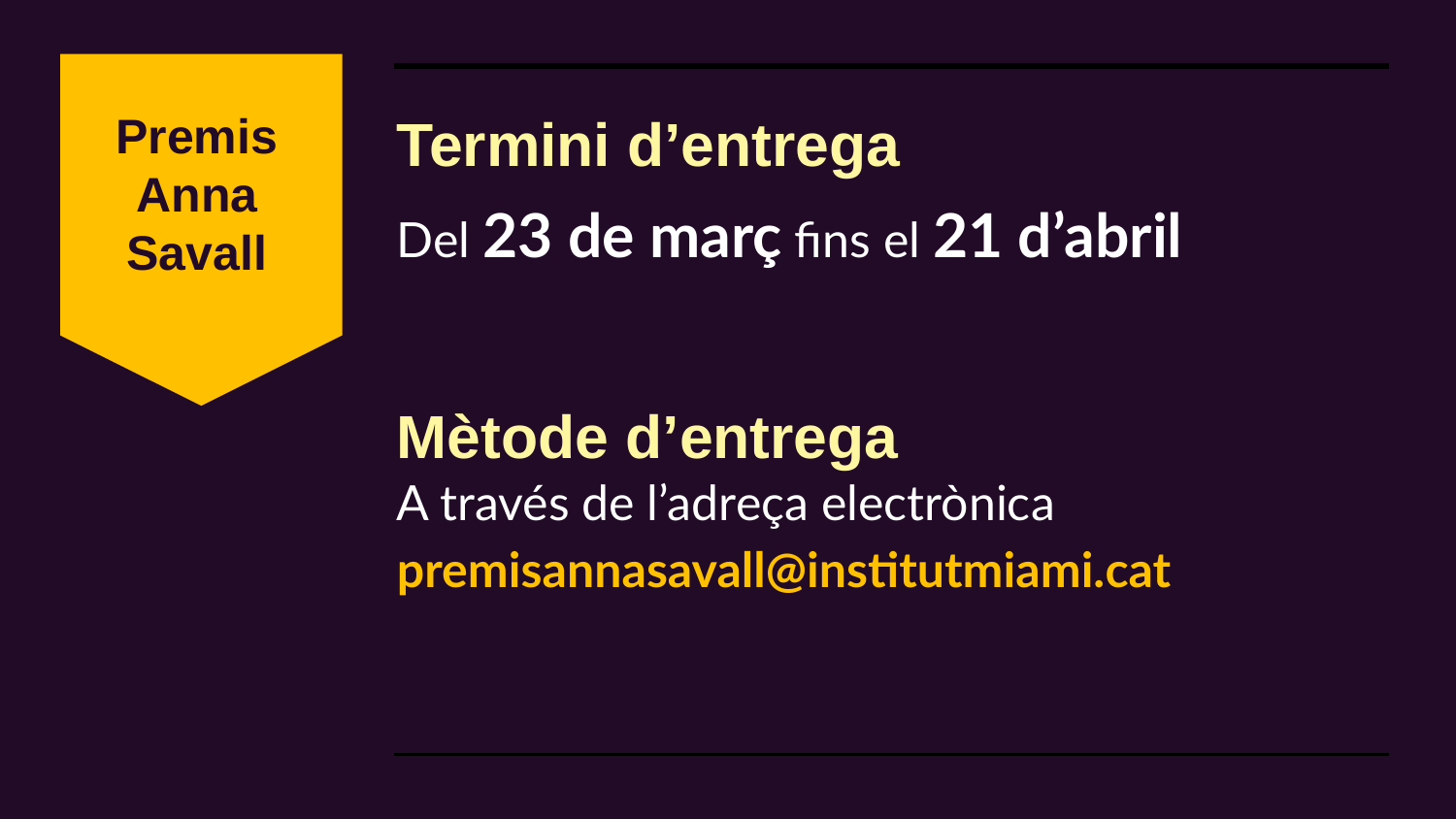

Premis Anna Savall
# Termini d’entrega
Del 23 de març fins el 21 d’abril
Mètode d’entrega
A través de l’adreça electrònica premisannasavall@institutmiami.cat